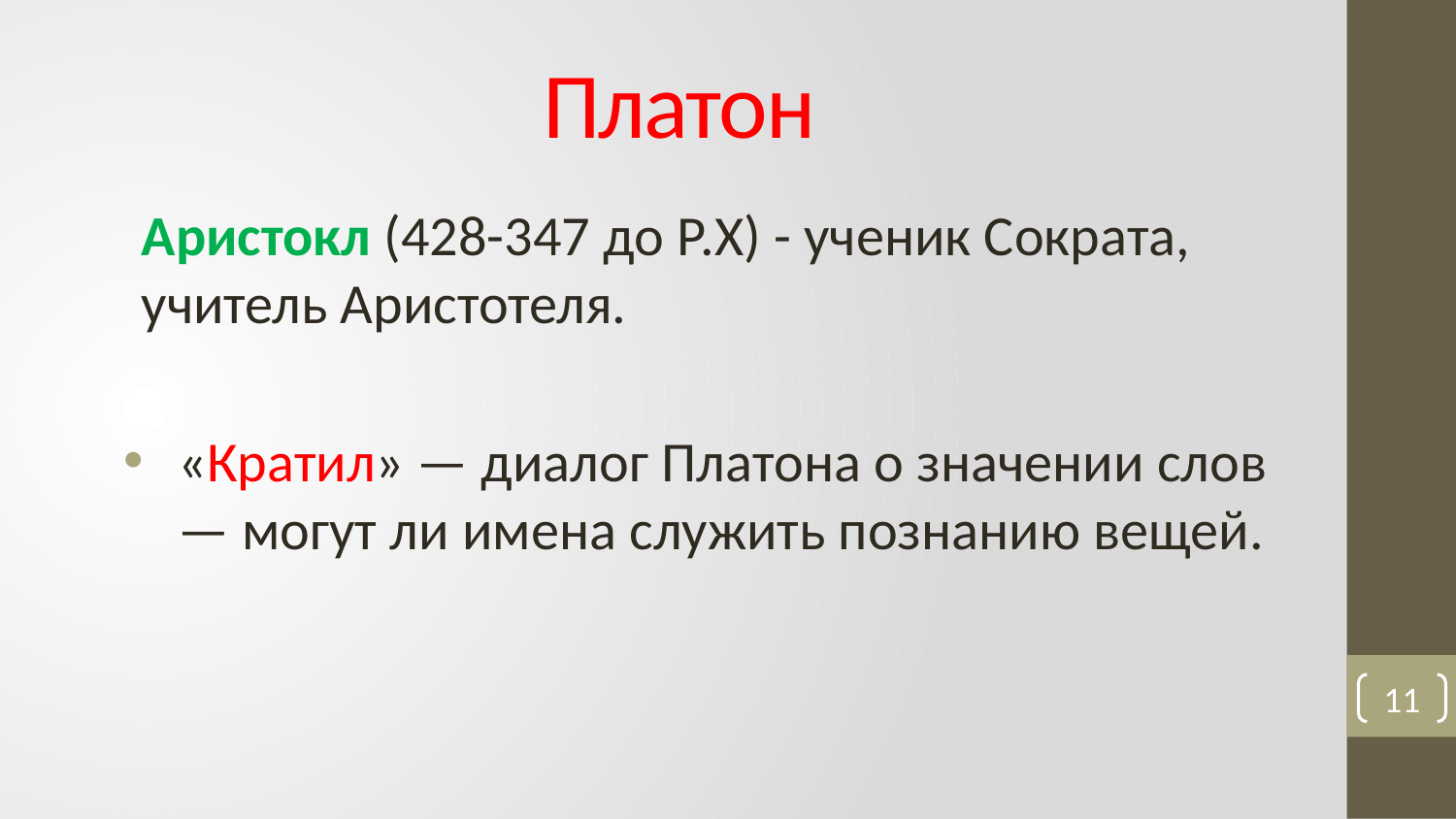

# Платон
Аристокл (428-347 до Р.Х) - ученик Сократа, учитель Аристотеля.

«Кратил» — диалог Платона о значении слов — могут ли имена служить познанию вещей.

11